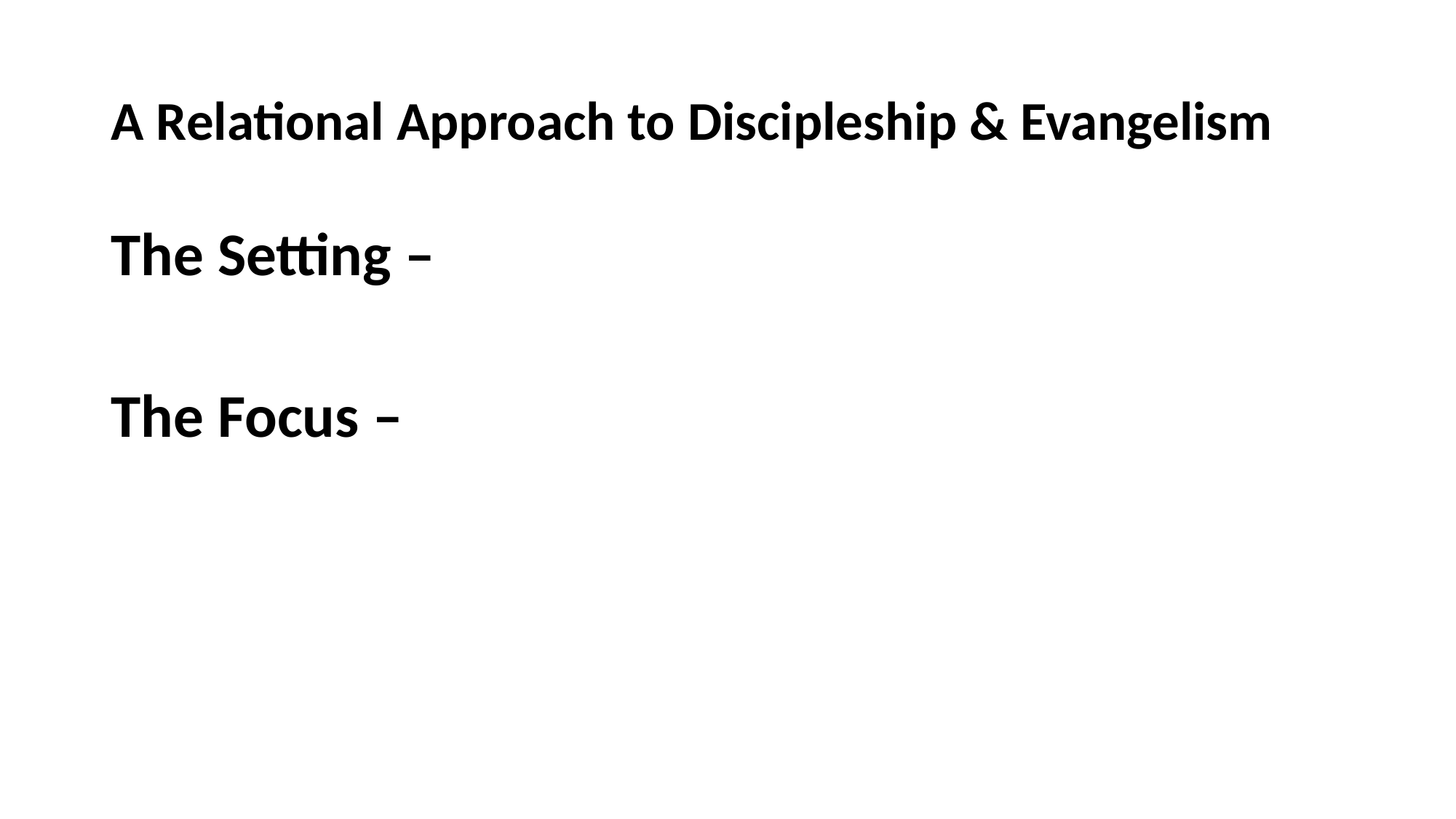

# A Relational Approach to Discipleship & Evangelism
The Setting –

The Focus –